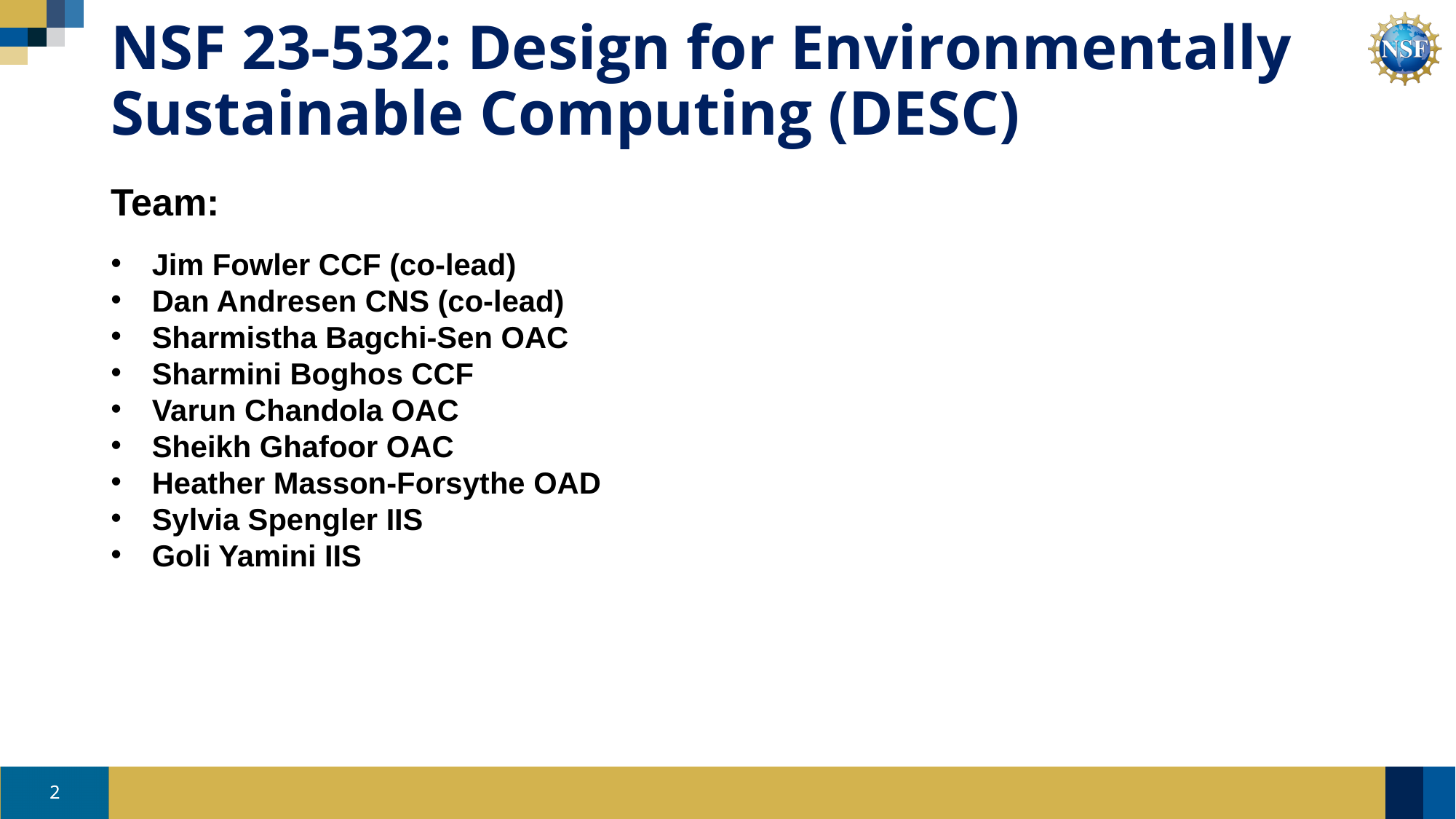

# NSF 23-532: Design for Environmentally Sustainable Computing (DESC)

Team:

Jim Fowler CCF (co-lead)
Dan Andresen CNS (co-lead)
Sharmistha Bagchi-Sen OAC
Sharmini Boghos CCF
Varun Chandola OAC
Sheikh Ghafoor OAC
Heather Masson-Forsythe OAD
Sylvia Spengler IIS
Goli Yamini IIS
2
2